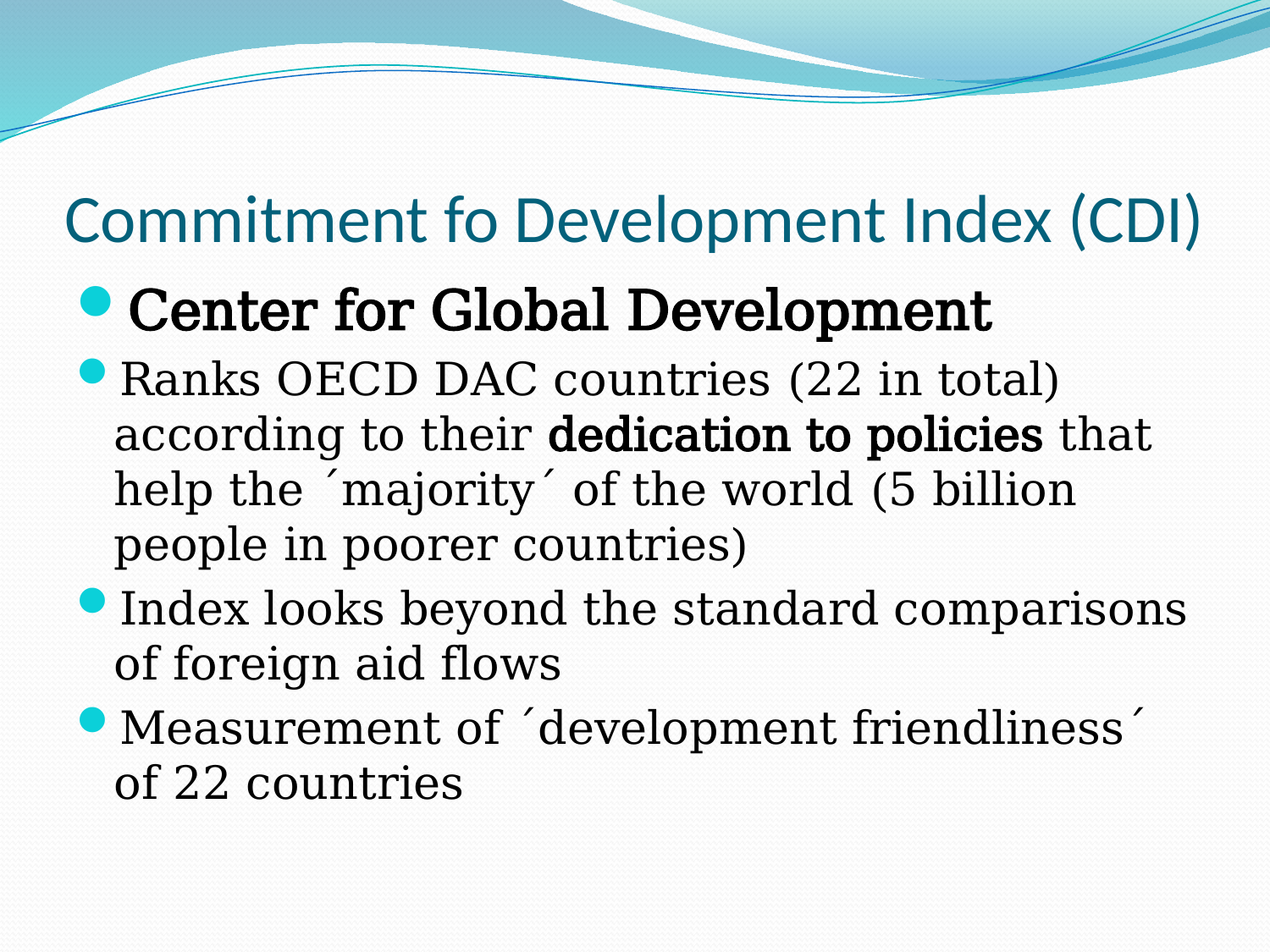

# Commitment fo Development Index (CDI)
Center for Global Development
Ranks OECD DAC countries (22 in total) according to their dedication to policies that help the ´majority´ of the world (5 billion people in poorer countries)
Index looks beyond the standard comparisons of foreign aid flows
Measurement of ´development friendliness´ of 22 countries